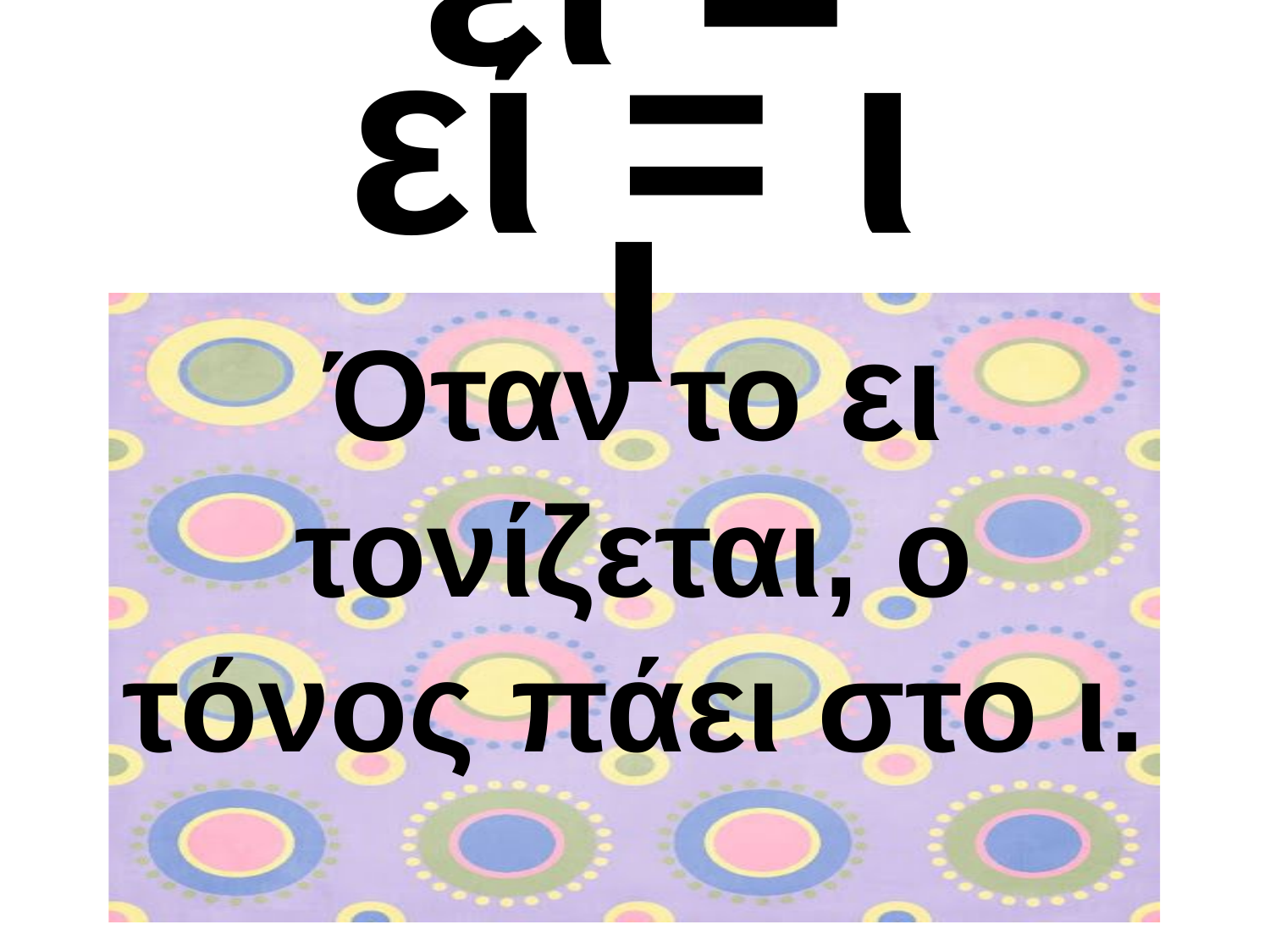

# ει = ι
εί = ι
Όταν το ει τονίζεται, ο τόνος πάει στο ι.